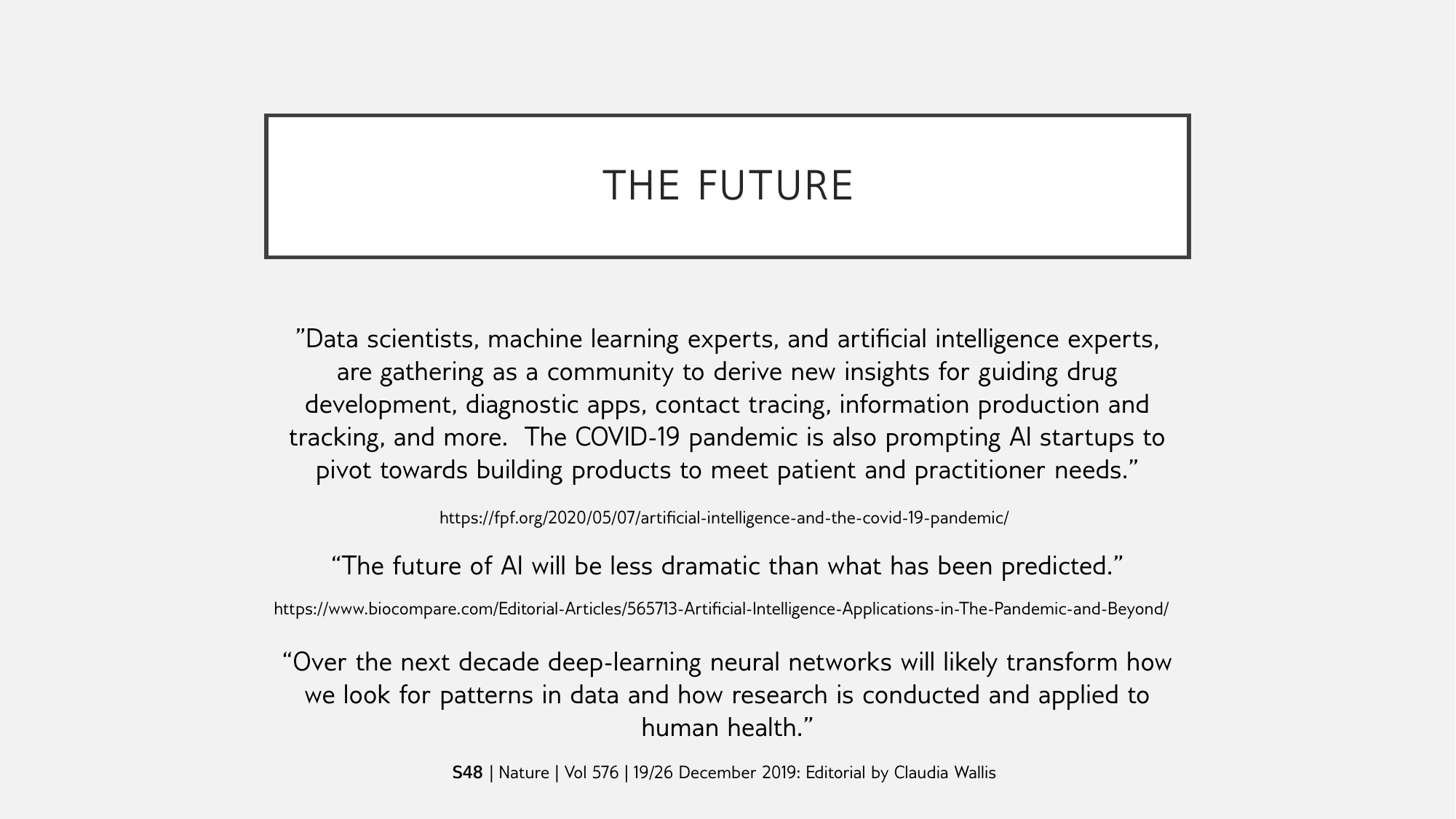

# The Future
”Data scientists, machine learning experts, and artificial intelligence experts, are gathering as a community to derive new insights for guiding drug development, diagnostic apps, contact tracing, information production and tracking, and more.  The COVID-19 pandemic is also prompting AI startups to pivot towards building products to meet patient and practitioner needs.”

“The future of AI will be less dramatic than what has been predicted.”

“Over the next decade deep-learning neural networks will likely transform how we look for patterns in data and how research is conducted and applied to human health.”
https://fpf.org/2020/05/07/artificial-intelligence-and-the-covid-19-pandemic/
https://www.biocompare.com/Editorial-Articles/565713-Artificial-Intelligence-Applications-in-The-Pandemic-and-Beyond/
S48 | Nature | Vol 576 | 19/26 December 2019: Editorial by Claudia Wallis